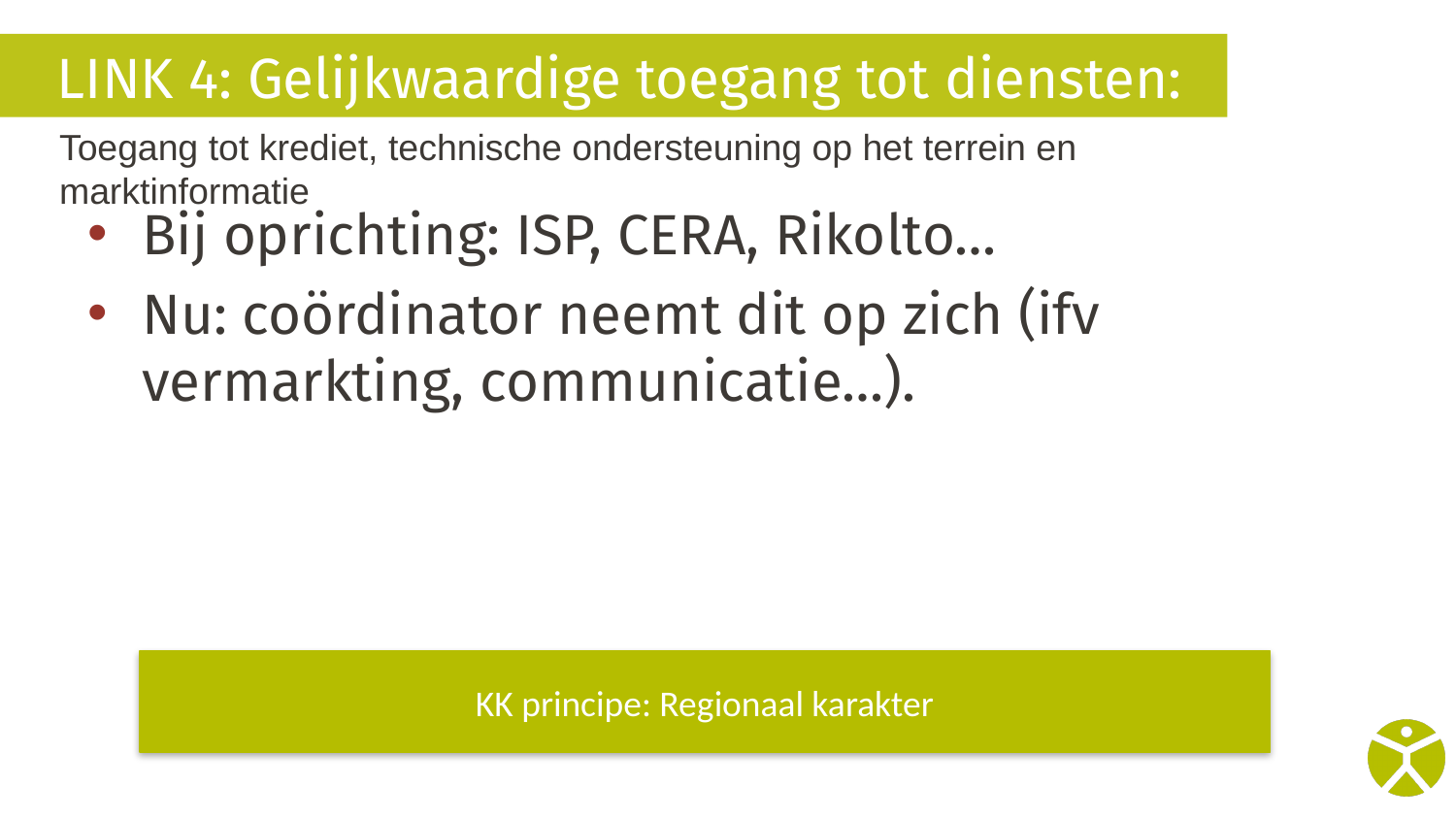

# LINK 4: Gelijkwaardige toegang tot diensten:
Toegang tot krediet, technische ondersteuning op het terrein en marktinformatie
Bij oprichting: ISP, CERA, Rikolto…
Nu: coördinator neemt dit op zich (ifv vermarkting, communicatie…).
KK principe: Regionaal karakter